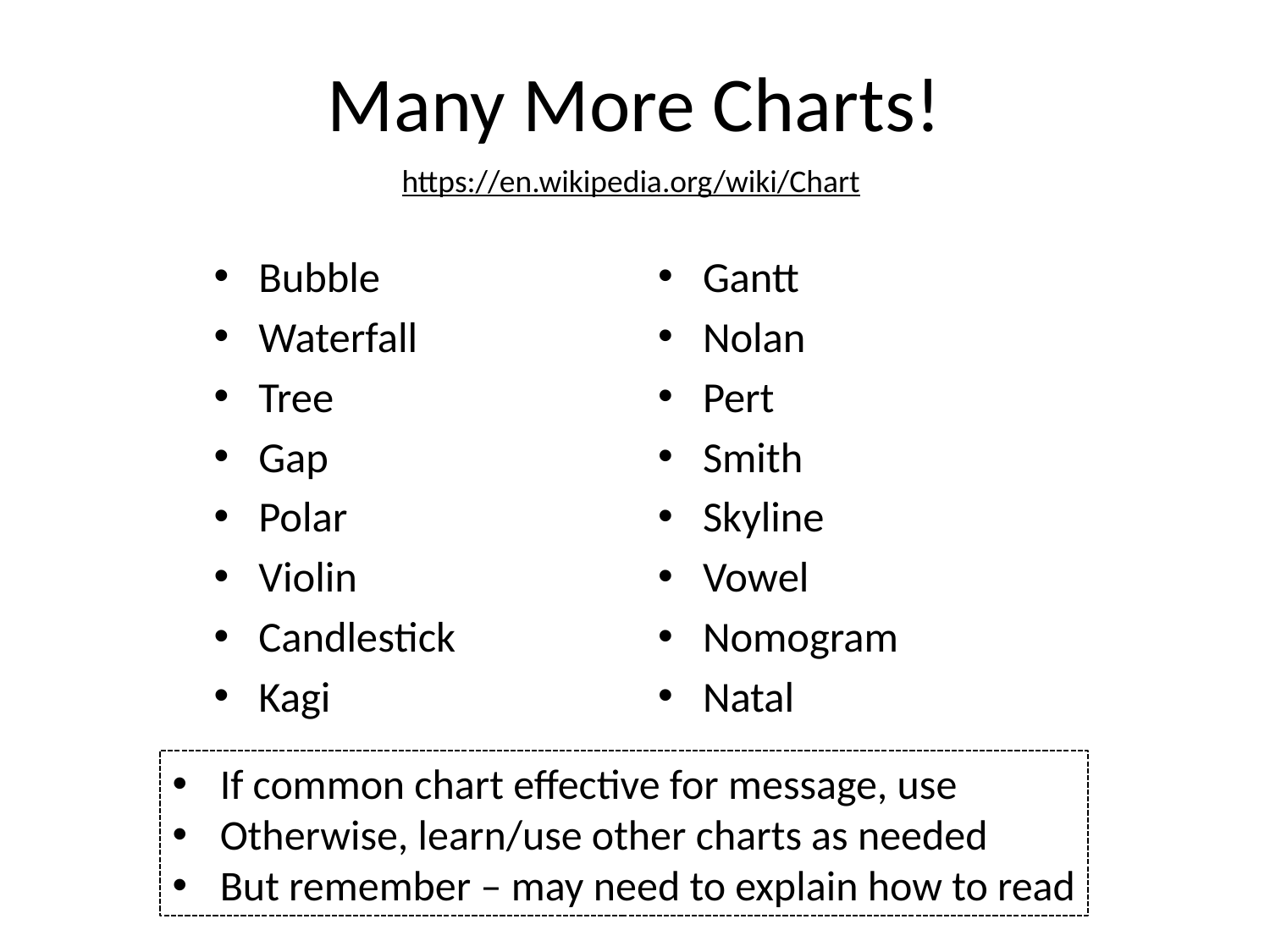

# Many More Charts!
https://en.wikipedia.org/wiki/Chart
Bubble
Waterfall
Tree
Gap
Polar
Violin
Candlestick
Kagi
Gantt
Nolan
Pert
Smith
Skyline
Vowel
Nomogram
Natal
If common chart effective for message, use
Otherwise, learn/use other charts as needed
But remember – may need to explain how to read